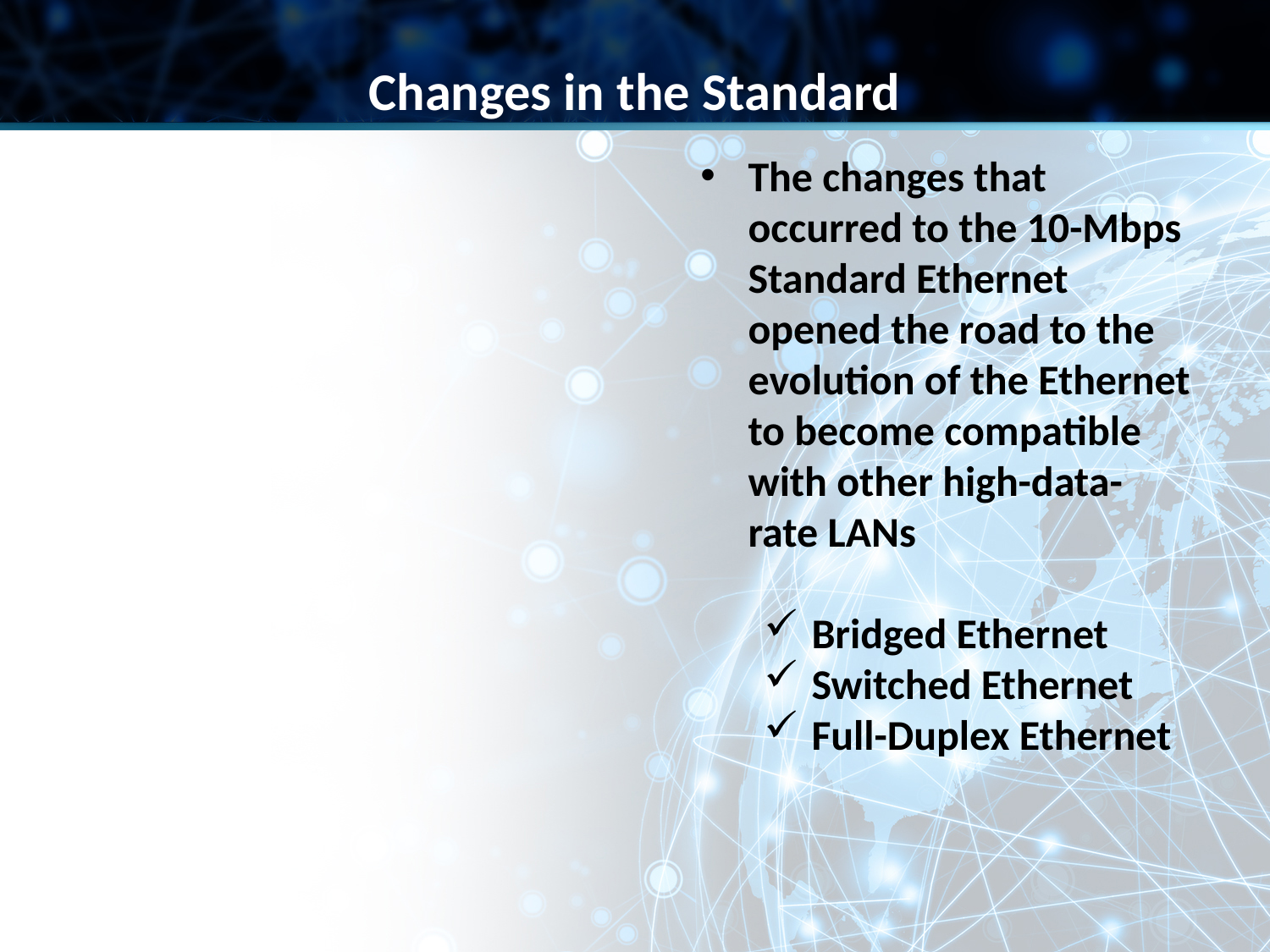

Changes in the Standard
The changes that occurred to the 10-Mbps Standard Ethernet opened the road to the evolution of the Ethernet to become compatible with other high-data-rate LANs

Bridged Ethernet
Switched Ethernet
Full-Duplex Ethernet